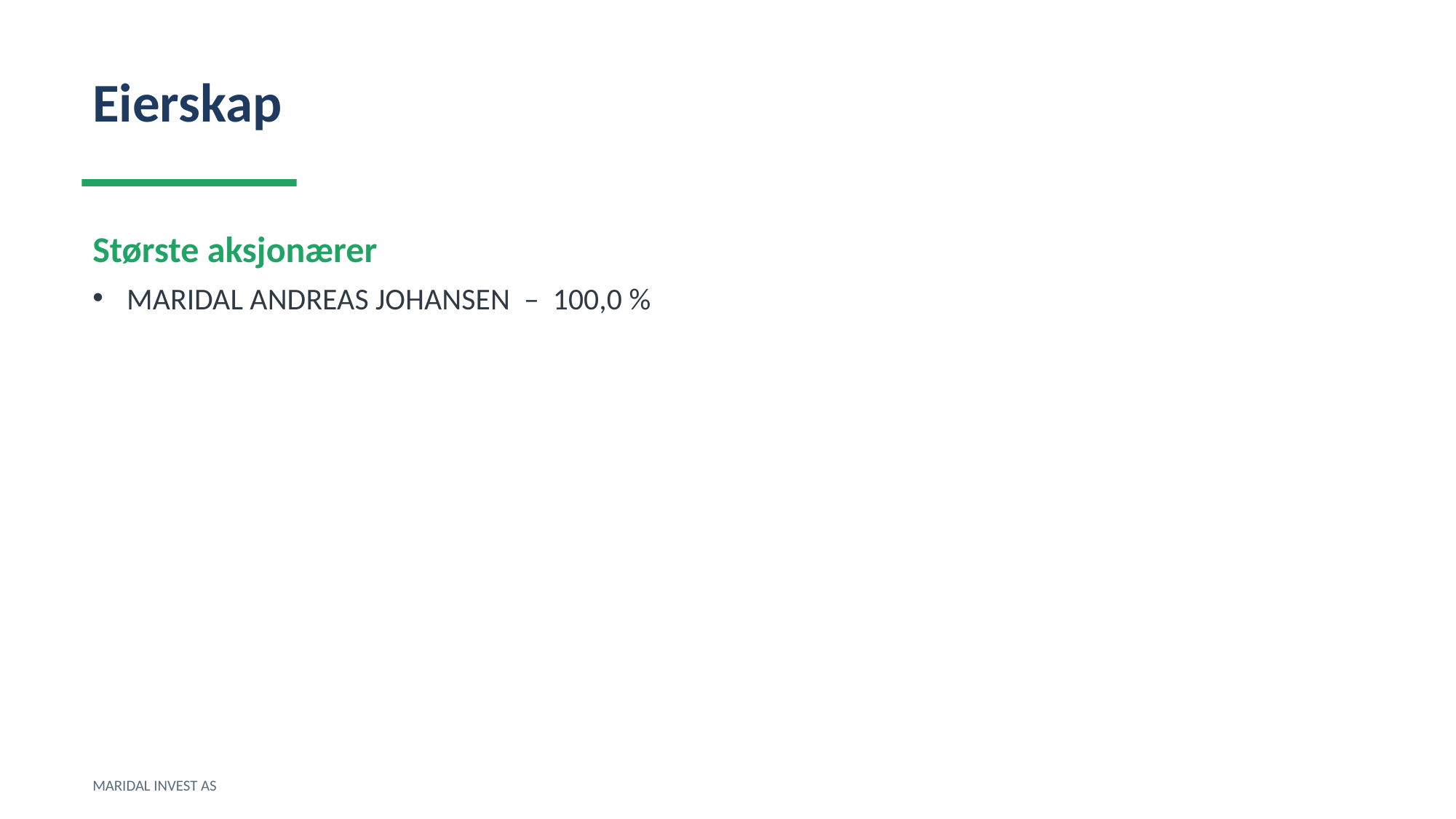

Eierskap

Største aksjonærer
MARIDAL ANDREAS JOHANSEN  –  100,0 %
MARIDAL INVEST AS